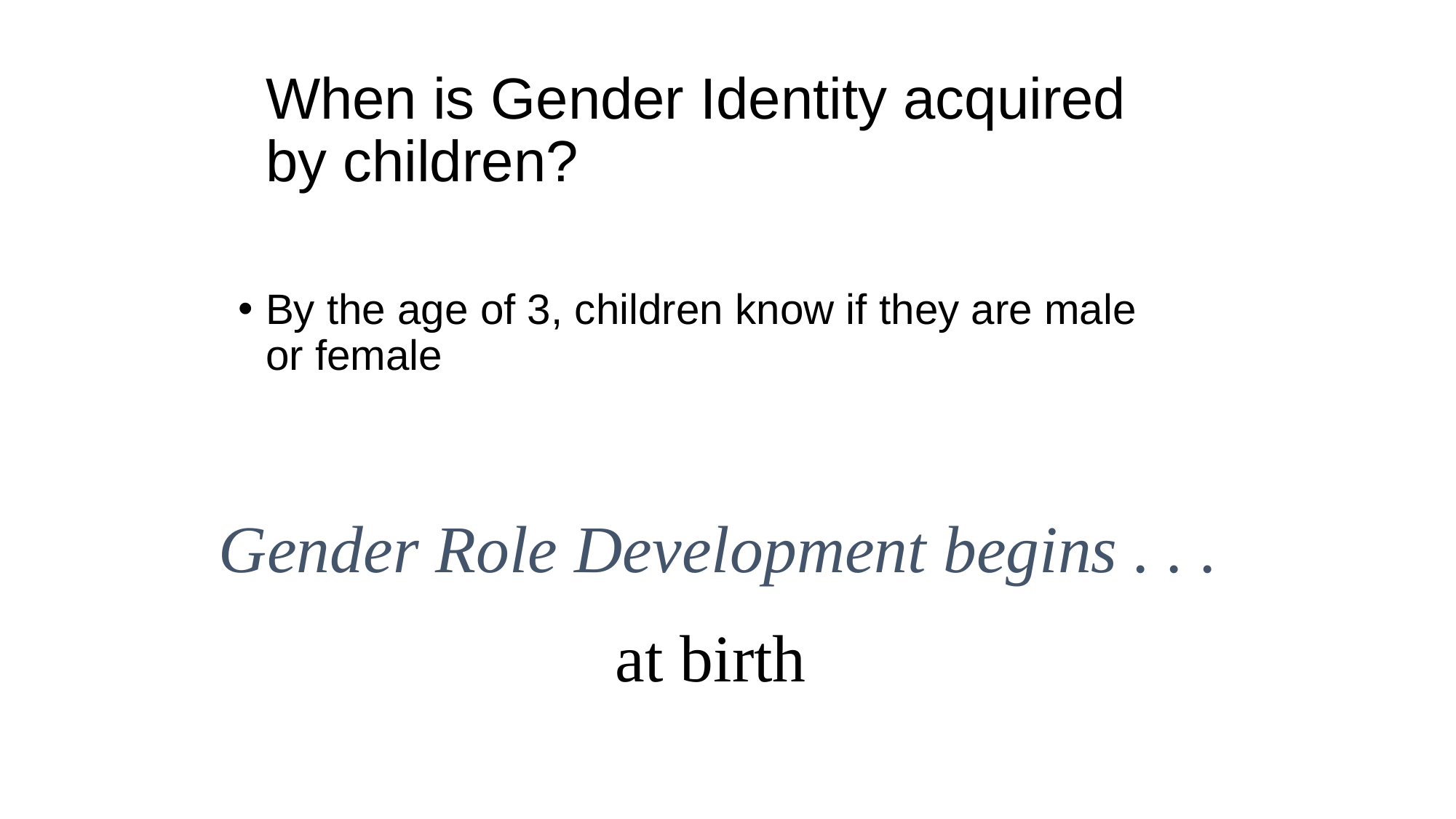

# When is Gender Identity acquired by children?
By the age of 3, children know if they are male or female
Gender Role Development begins . . .
at birth